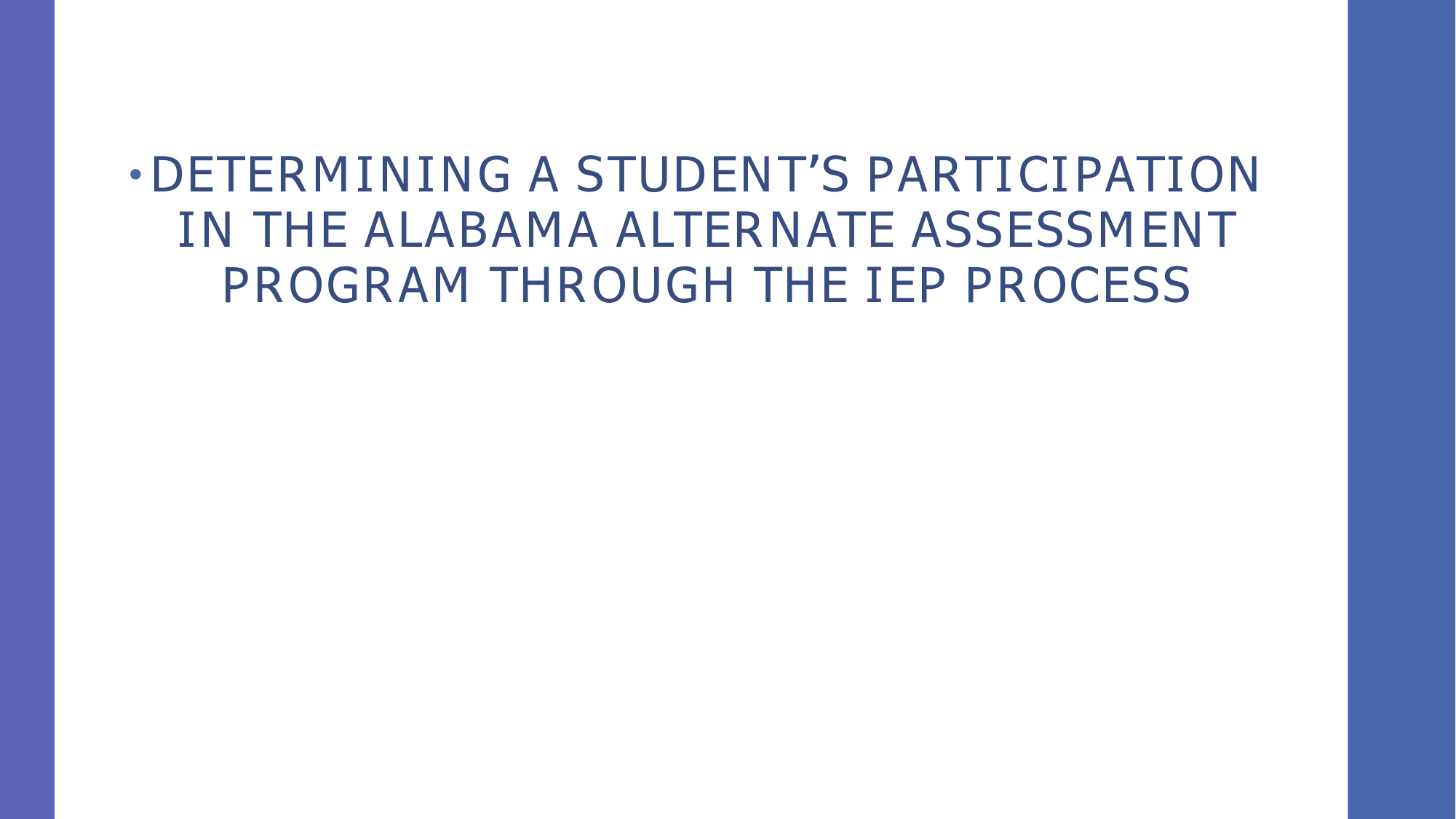

DETERMINING A STUDENT’S PARTICIPATION IN THE ALABAMA ALTERNATE ASSESSMENT PROGRAM THROUGH THE IEP PROCESS